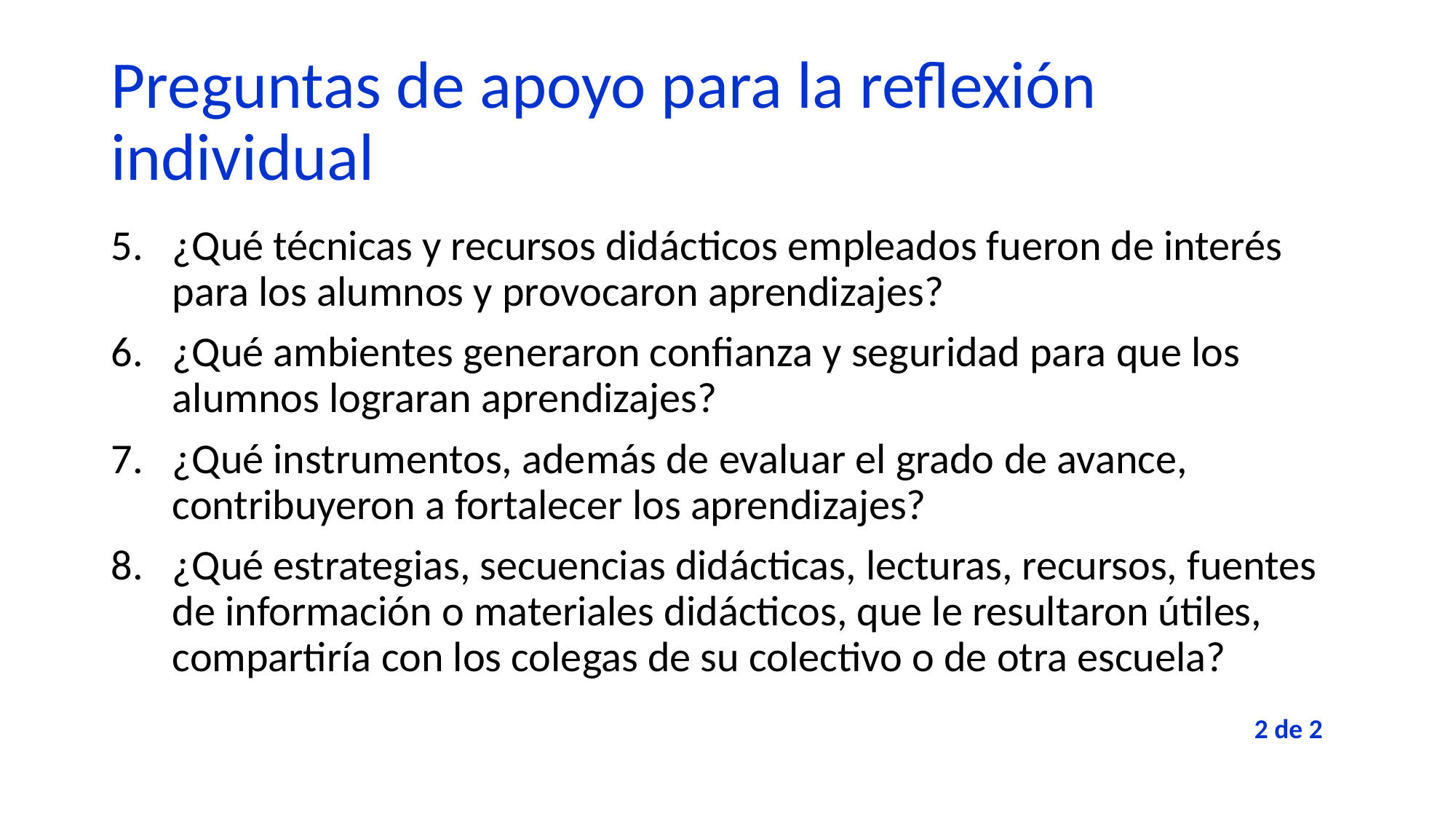

# Preguntas de apoyo para la reflexión individual
¿Qué técnicas y recursos didácticos empleados fueron de interés para los alumnos y provocaron aprendizajes?
¿Qué ambientes generaron confianza y seguridad para que los alumnos lograran aprendizajes?
¿Qué instrumentos, además de evaluar el grado de avance, contribuyeron a fortalecer los aprendizajes?
¿Qué estrategias, secuencias didácticas, lecturas, recursos, fuentes de información o materiales didácticos, que le resultaron útiles, compartiría con los colegas de su colectivo o de otra escuela?

2 de 2